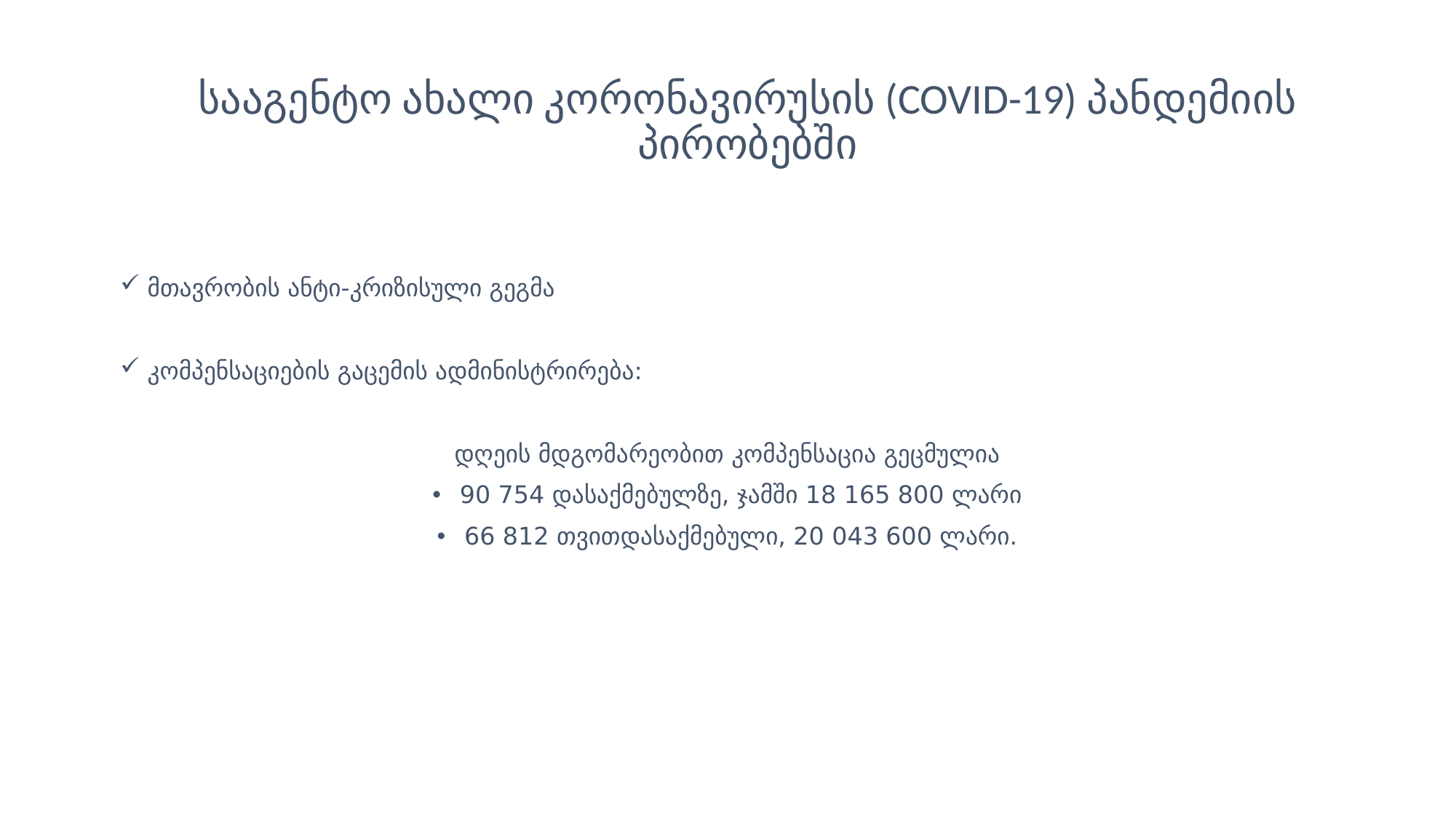

# სააგენტო ახალი კორონავირუსის (COVID-19) პანდემიის პირობებში

მთავრობის ანტი-კრიზისული გეგმა

კომპენსაციების გაცემის ადმინისტრირება:

დღეის მდგომარეობით კომპენსაცია გეცმულია
90 754 დასაქმებულზე, ჯამში 18 165 800 ლარი
66 812 თვითდასაქმებული, 20 043 600 ლარი.